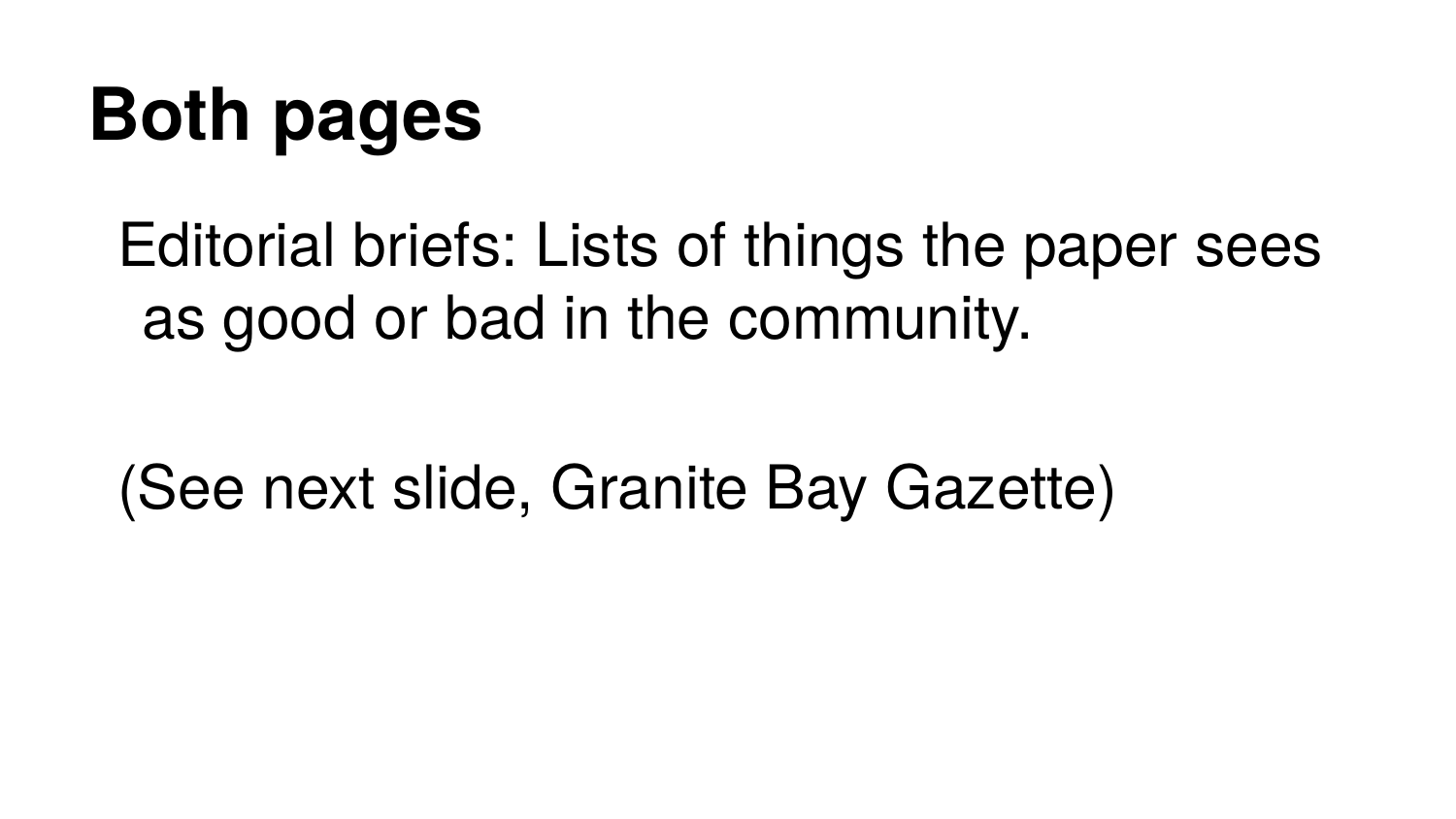

# Both pages
Editorial briefs: Lists of things the paper sees as good or bad in the community.

(See next slide, Granite Bay Gazette)